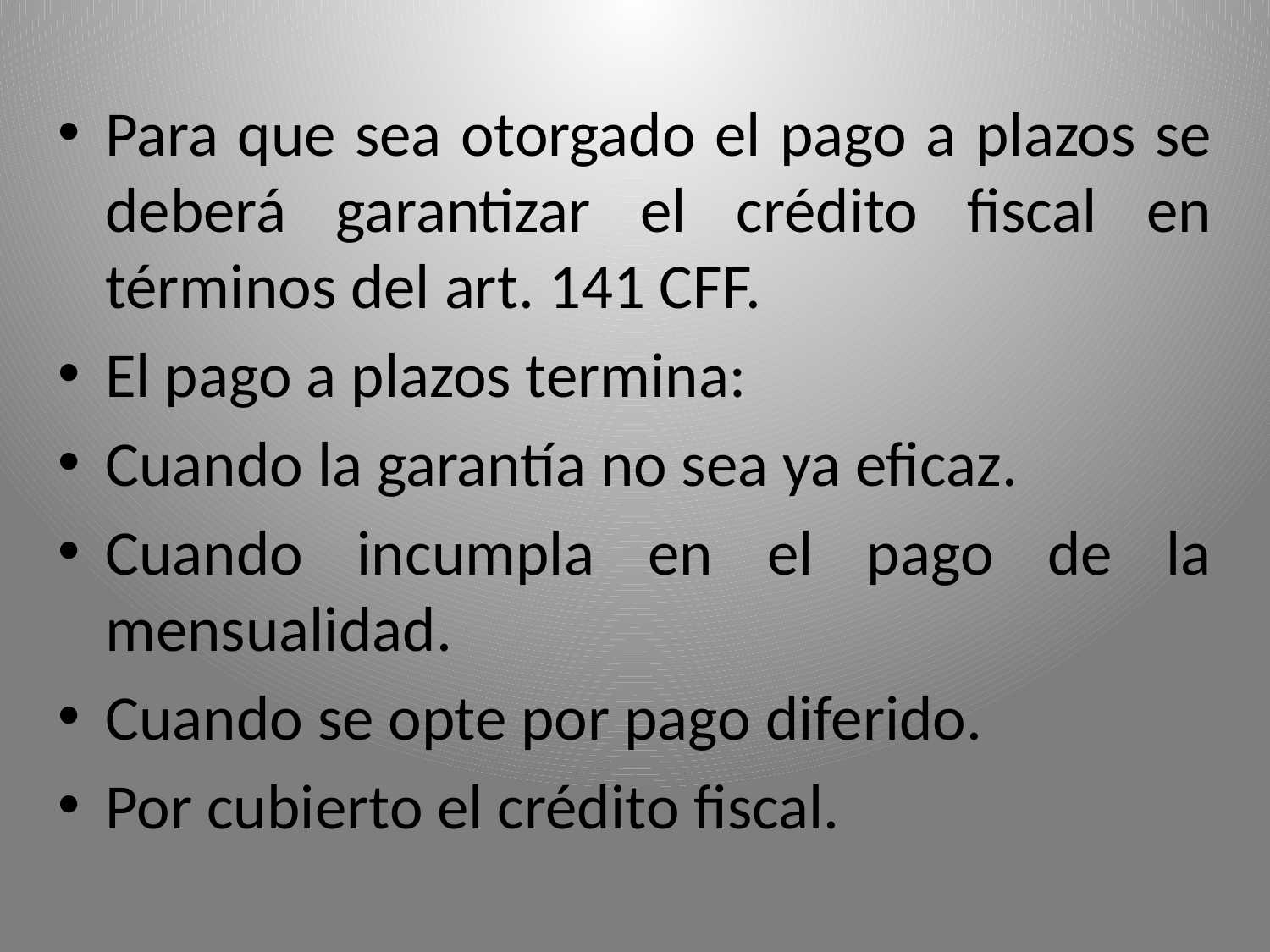

Para que sea otorgado el pago a plazos se deberá garantizar el crédito fiscal en términos del art. 141 CFF.
El pago a plazos termina:
Cuando la garantía no sea ya eficaz.
Cuando incumpla en el pago de la mensualidad.
Cuando se opte por pago diferido.
Por cubierto el crédito fiscal.